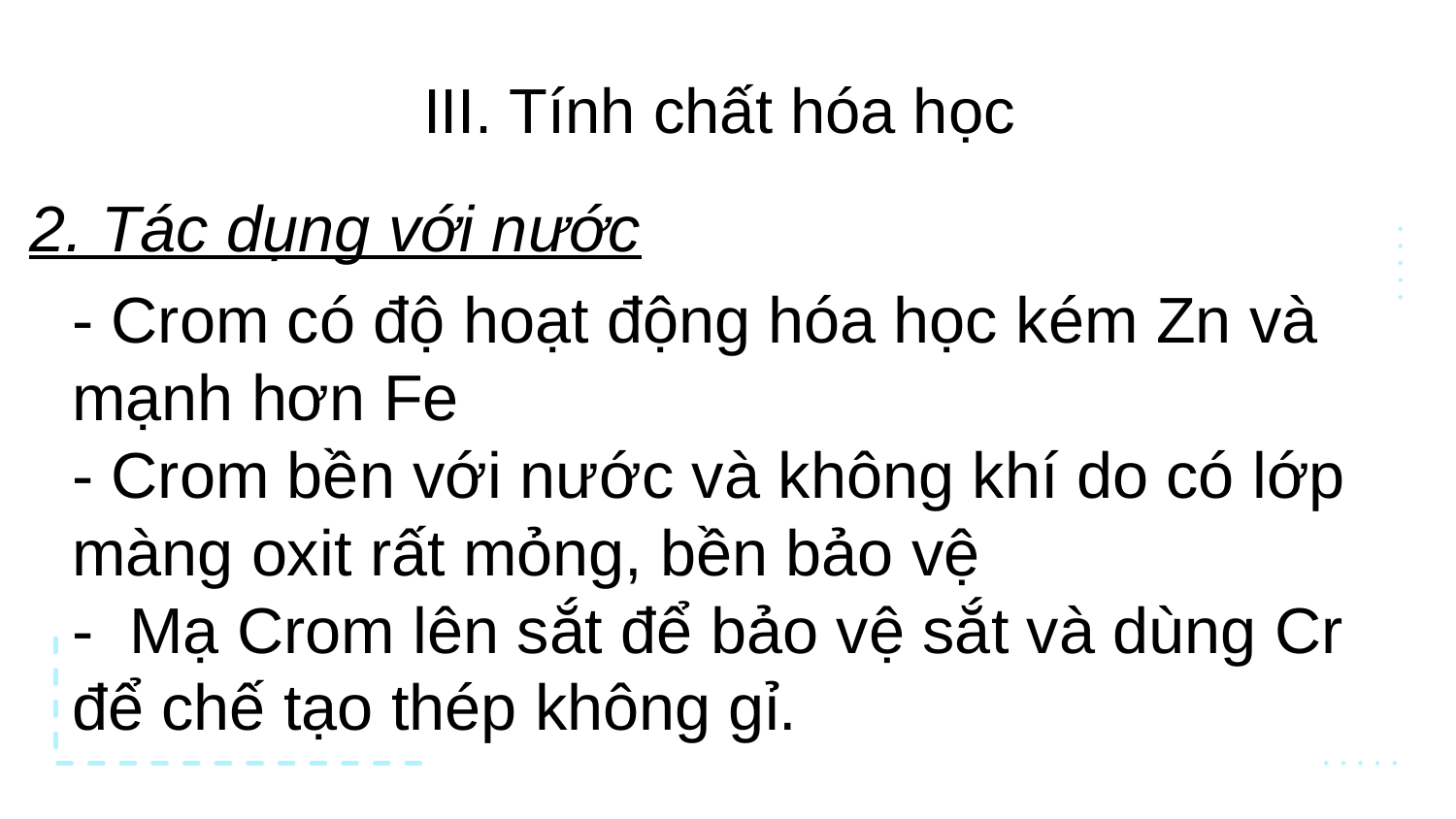

# III. Tính chất hóa học
2. Tác dụng với nước

- Crom có độ hoạt động hóa học kém Zn và mạnh hơn Fe
- Crom bền với nước và không khí do có lớp màng oxit rất mỏng, bền bảo vệ
-  Mạ Crom lên sắt để bảo vệ sắt và dùng Cr để chế tạo thép không gỉ.